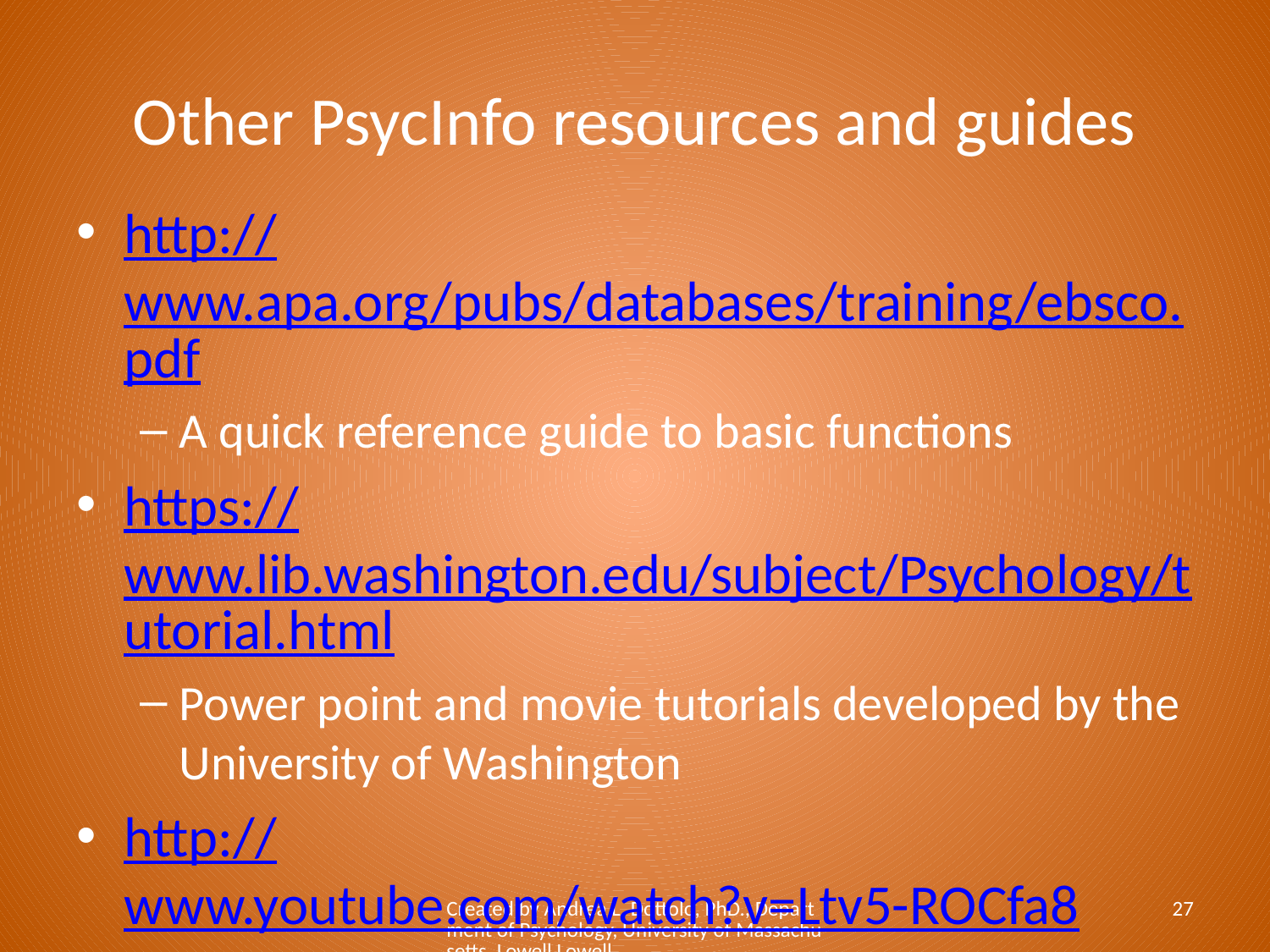

# Other PsycInfo resources and guides
http://www.apa.org/pubs/databases/training/ebsco.pdf
A quick reference guide to basic functions
https://www.lib.washington.edu/subject/Psychology/tutorial.html
Power point and movie tutorials developed by the University of Washington
http://www.youtube.com/watch?v=Ltv5-ROCfa8
A sample search on YouTube
Created by Andrea L. Dottolo, PhD., Department of Psychology, University of Massachusetts, Lowell Lowell
27